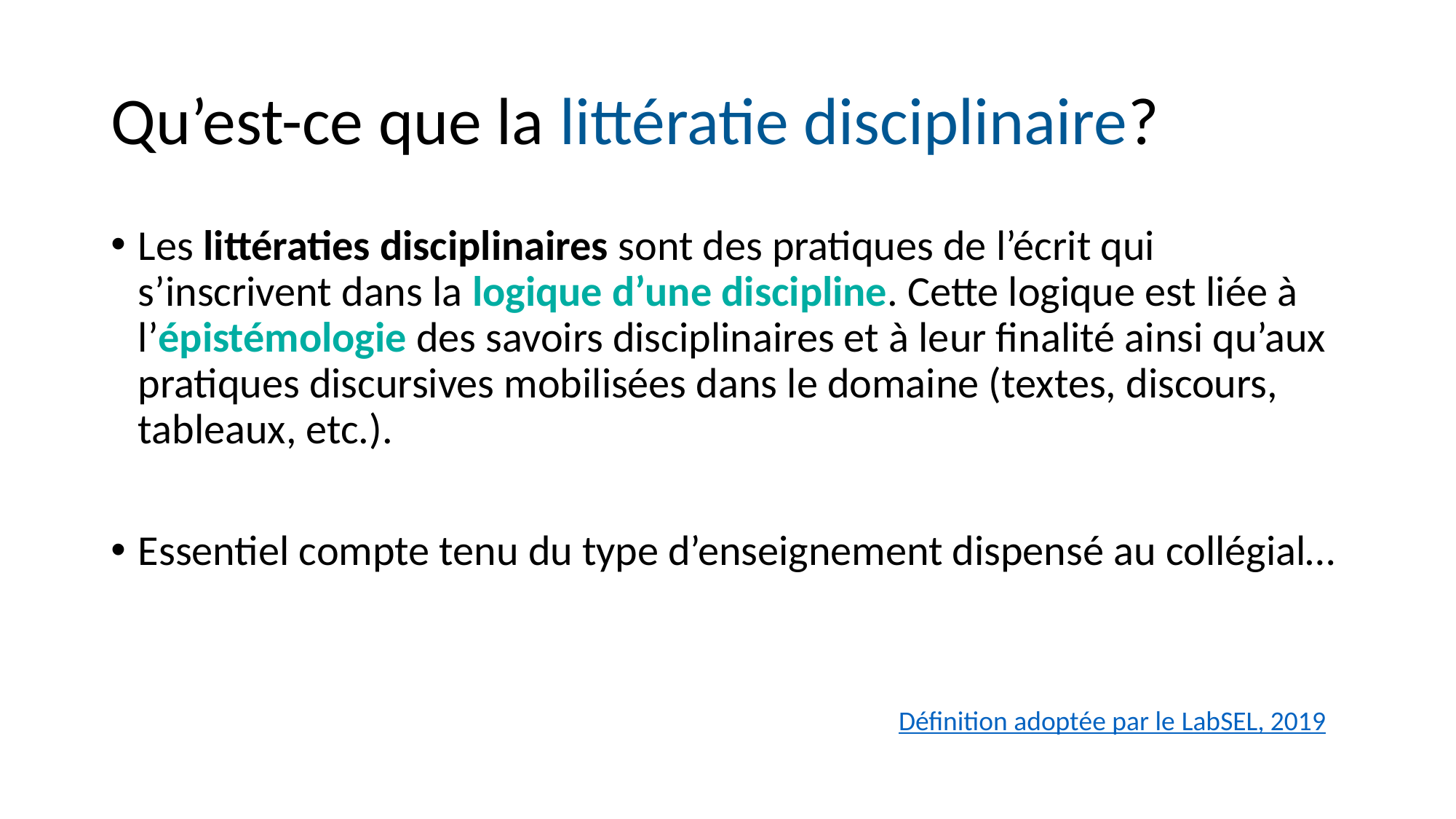

# Qu’est-ce que la littératie disciplinaire?
Les littératies disciplinaires sont des pratiques de l’écrit qui s’inscrivent dans la logique d’une discipline. Cette logique est liée à l’épistémologie des savoirs disciplinaires et à leur finalité ainsi qu’aux pratiques discursives mobilisées dans le domaine (textes, discours, tableaux, etc.).

Essentiel compte tenu du type d’enseignement dispensé au collégial…

Définition adoptée par le LabSEL, 2019